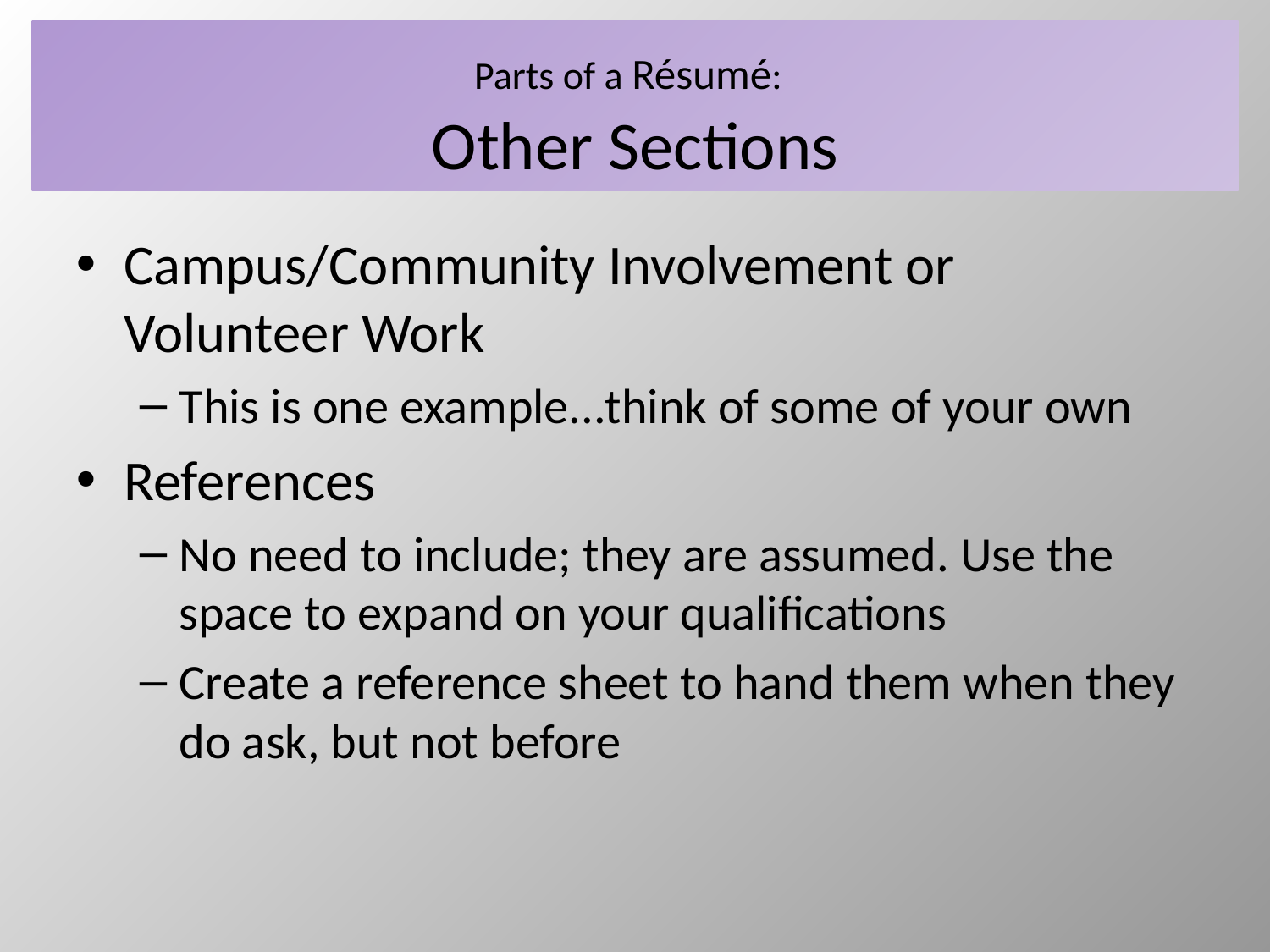

# Parts of a Résumé: Other Sections
Campus/Community Involvement or Volunteer Work
This is one example...think of some of your own
References
No need to include; they are assumed. Use the space to expand on your qualifications
Create a reference sheet to hand them when they do ask, but not before